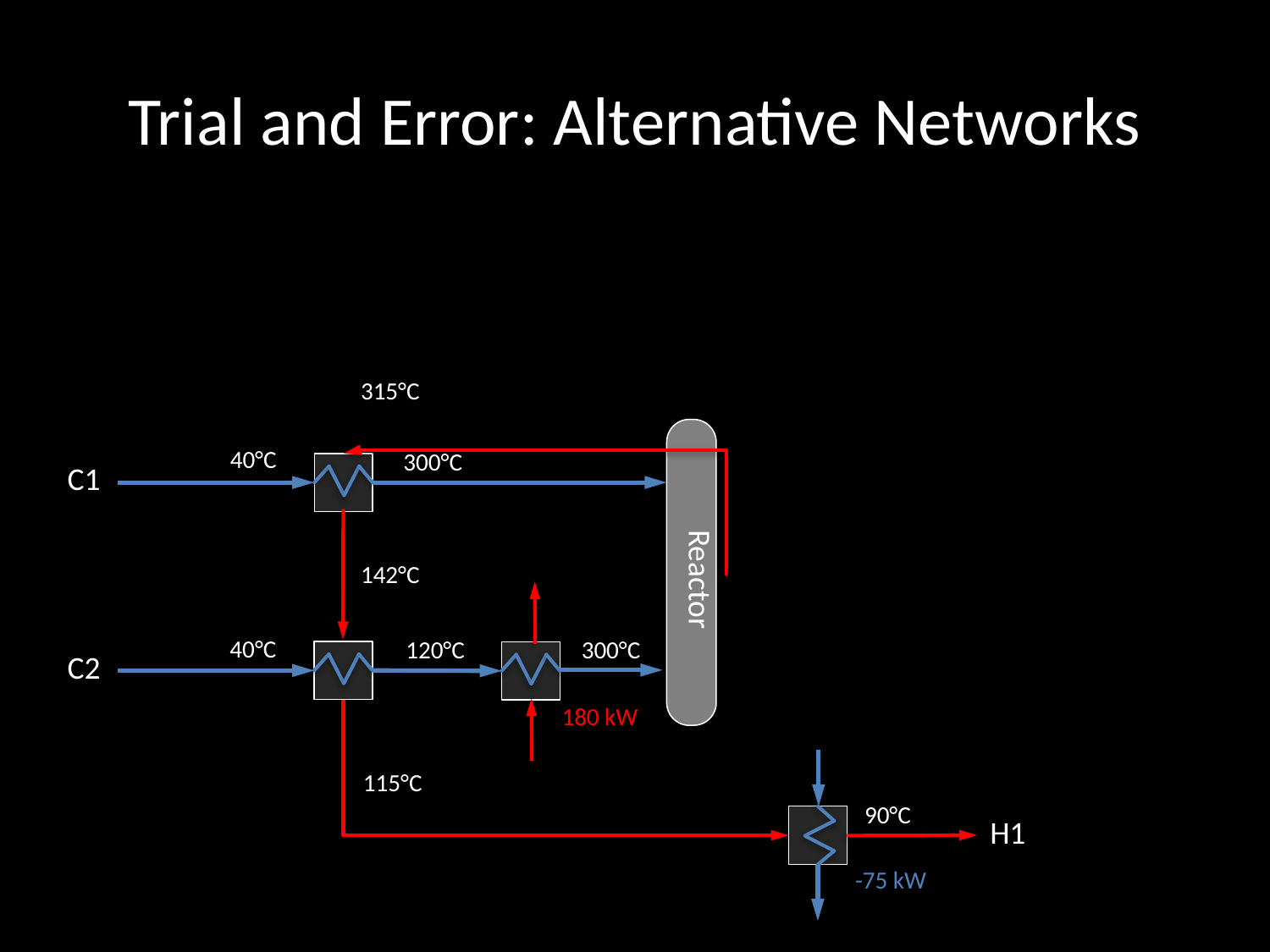

# Trial and Error: Alternative Networks
315°C

Reactor
40°C
300°C
C1

142°C
40°C
120°C
300°C
C2

180 kW
115°C
90°C

H1
-75 kW